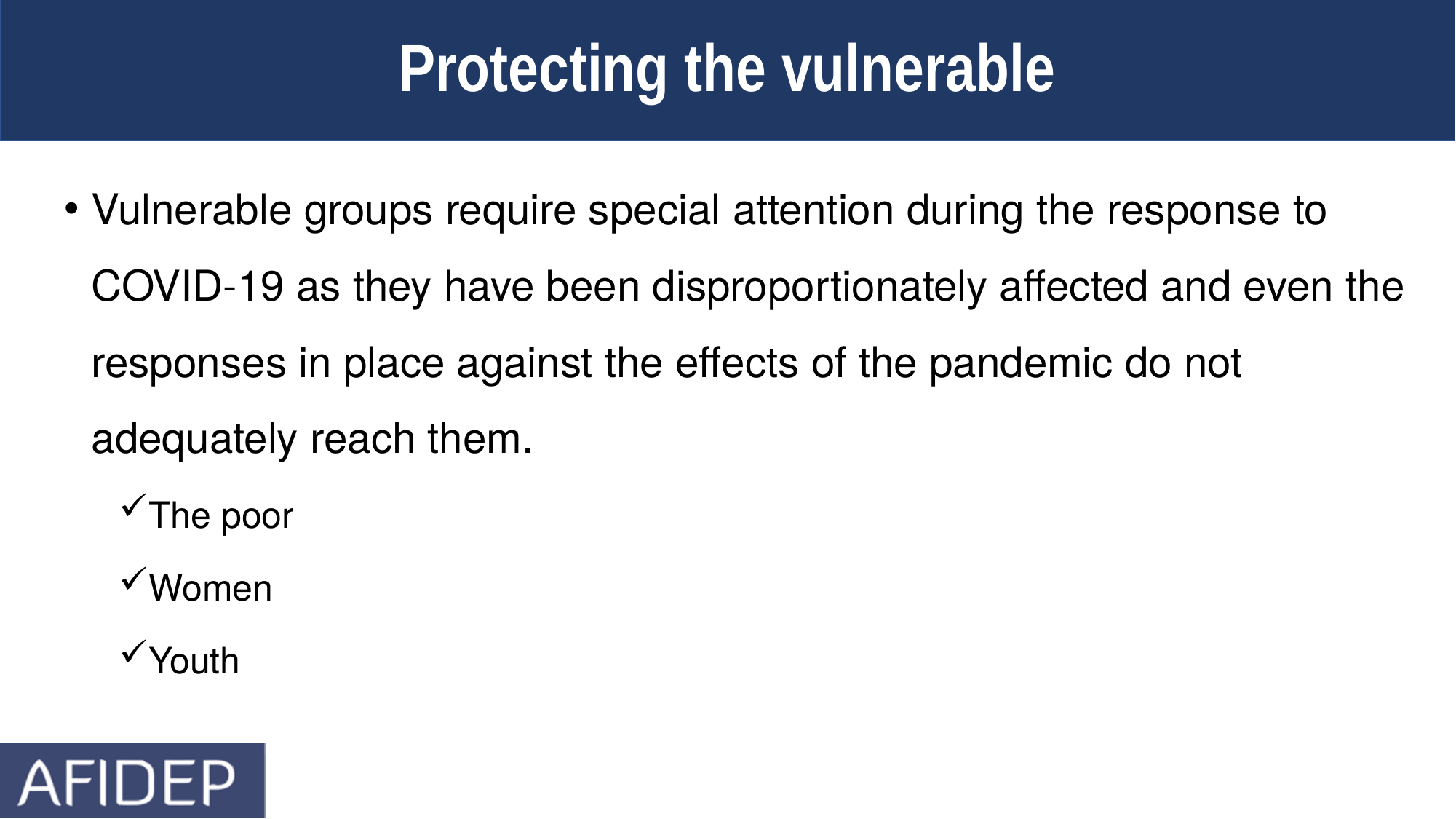

Protecting the vulnerable
Vulnerable groups require special attention during the response to COVID-19 as they have been disproportionately affected and even the responses in place against the effects of the pandemic do not adequately reach them.
The poor
Women
Youth